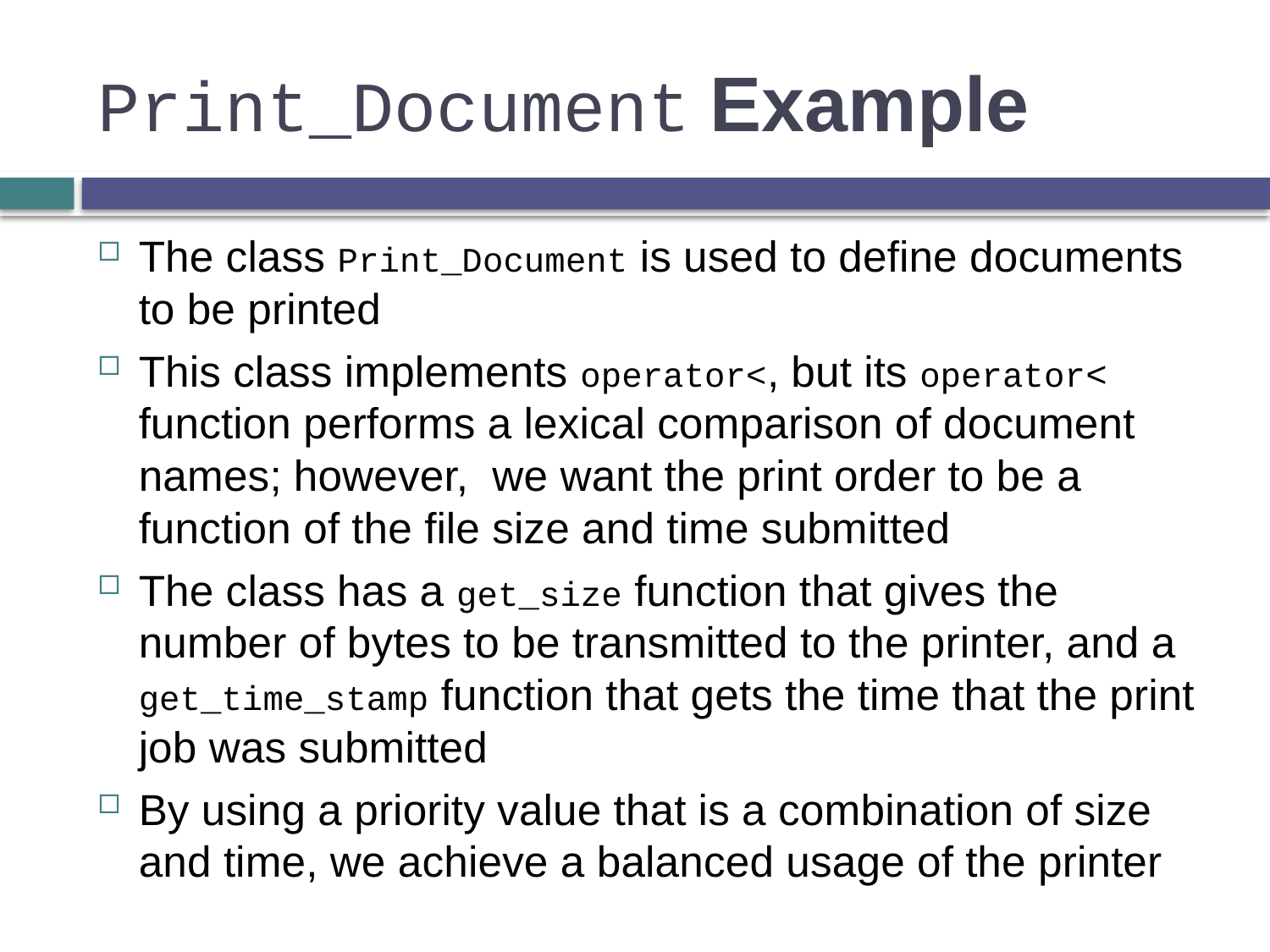

# Print_Document Example

The class Print_Document is used to define documents to be printed
This class implements operator<, but its operator< function performs a lexical comparison of document names; however,  we want the print order to be a function of the file size and time submitted
The class has a get_size function that gives the number of bytes to be transmitted to the printer, and a get_time_stamp function that gets the time that the print job was submitted
By using a priority value that is a combination of size and time, we achieve a balanced usage of the printer